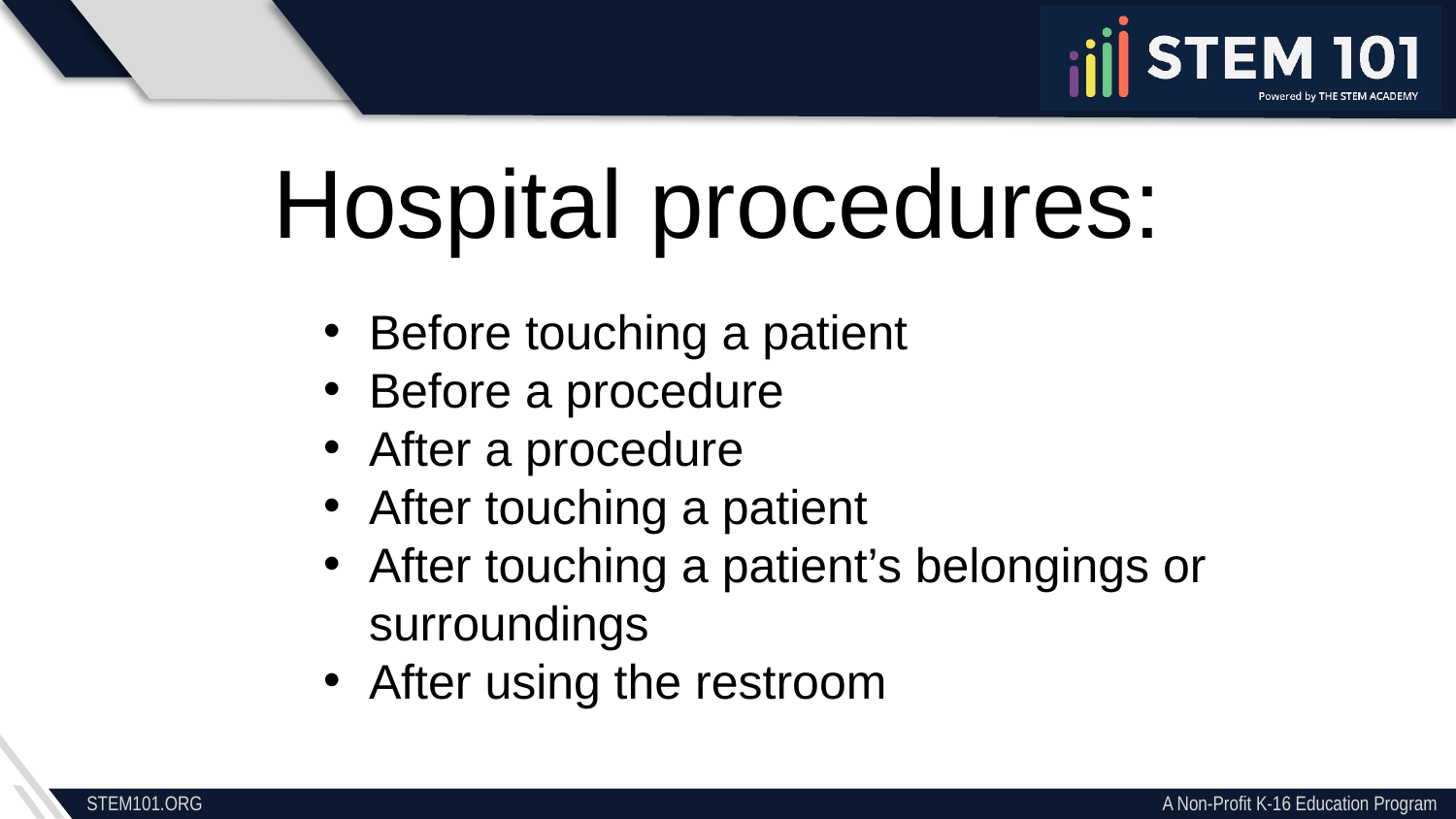

Hospital procedures:
Before touching a patient
Before a procedure
After a procedure
After touching a patient
After touching a patient’s belongings or surroundings
After using the restroom